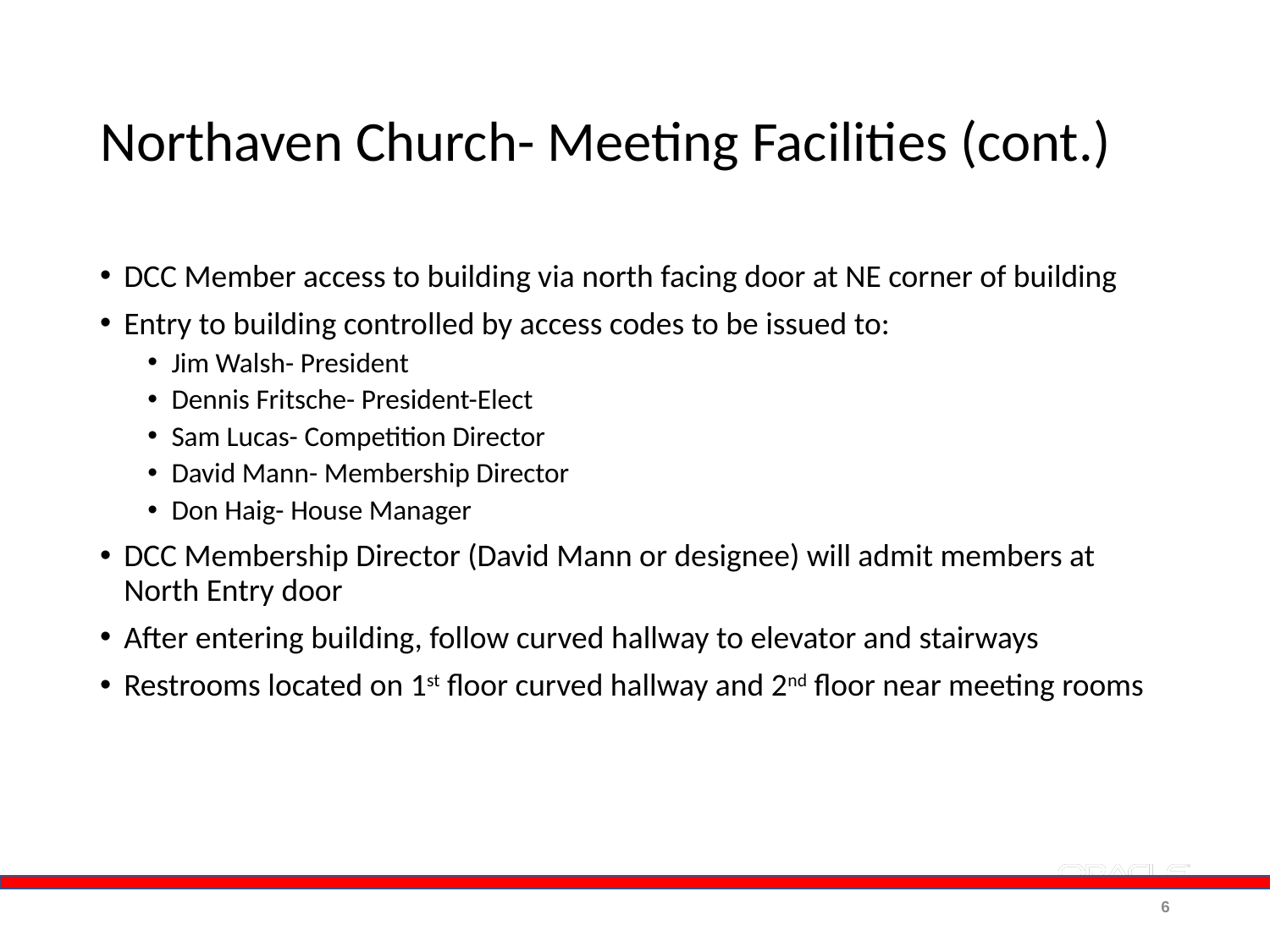

# Northaven Church- Meeting Facilities (cont.)
DCC Member access to building via north facing door at NE corner of building
Entry to building controlled by access codes to be issued to:
Jim Walsh- President
Dennis Fritsche- President-Elect
Sam Lucas- Competition Director
David Mann- Membership Director
Don Haig- House Manager
DCC Membership Director (David Mann or designee) will admit members at North Entry door
After entering building, follow curved hallway to elevator and stairways
Restrooms located on 1st floor curved hallway and 2nd floor near meeting rooms

6